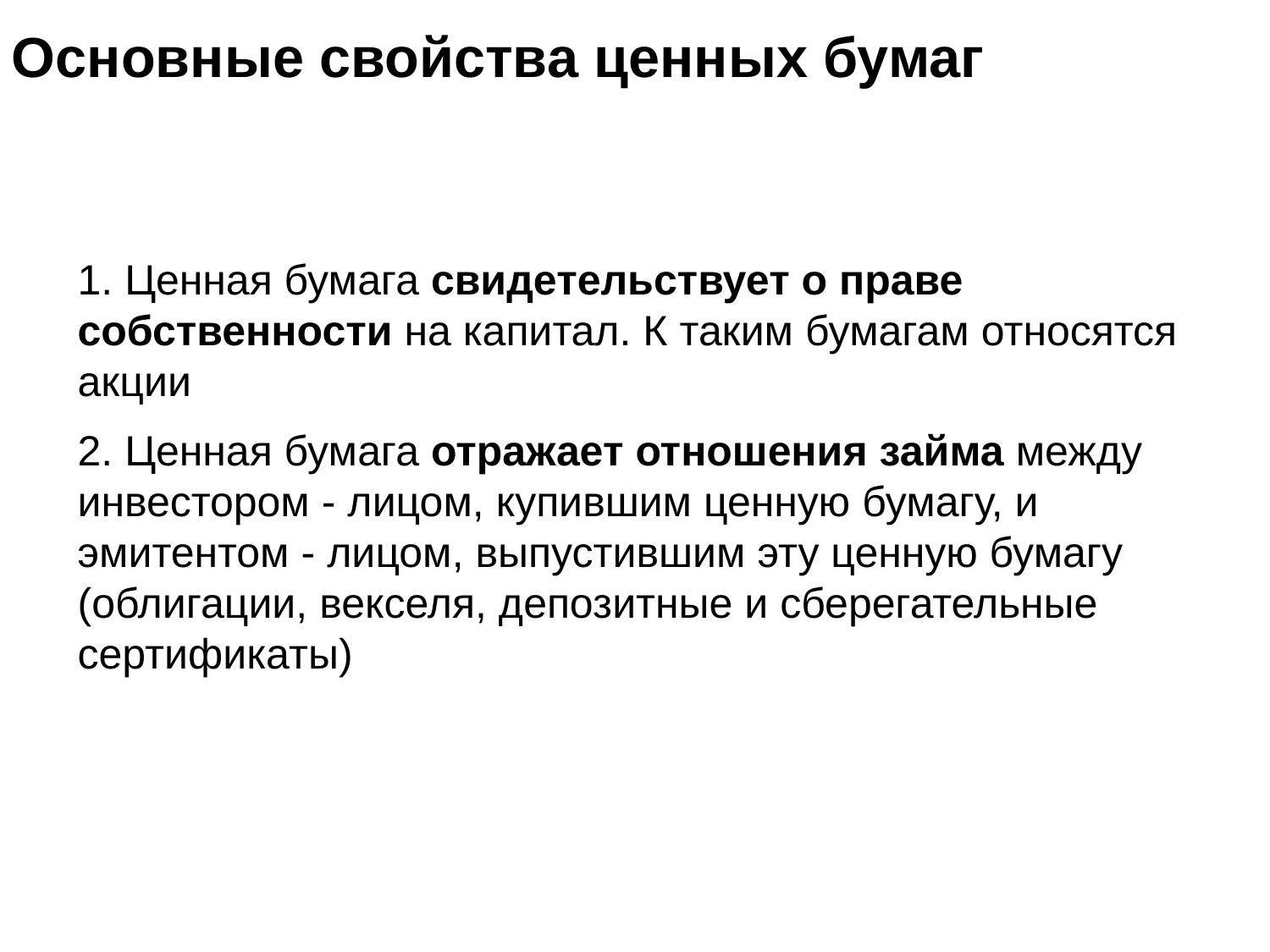

# Основные свойства ценных бумаг
1. Ценная бумага свидетельствует о праве собственности на капитал. К таким бумагам относятся акции
2. Ценная бумага отражает отношения займа между инвестором - лицом, купившим ценную бумагу, и эмитентом - лицом, выпустившим эту ценную бумагу (облигации, векселя, депозитные и сберегательные сертификаты)